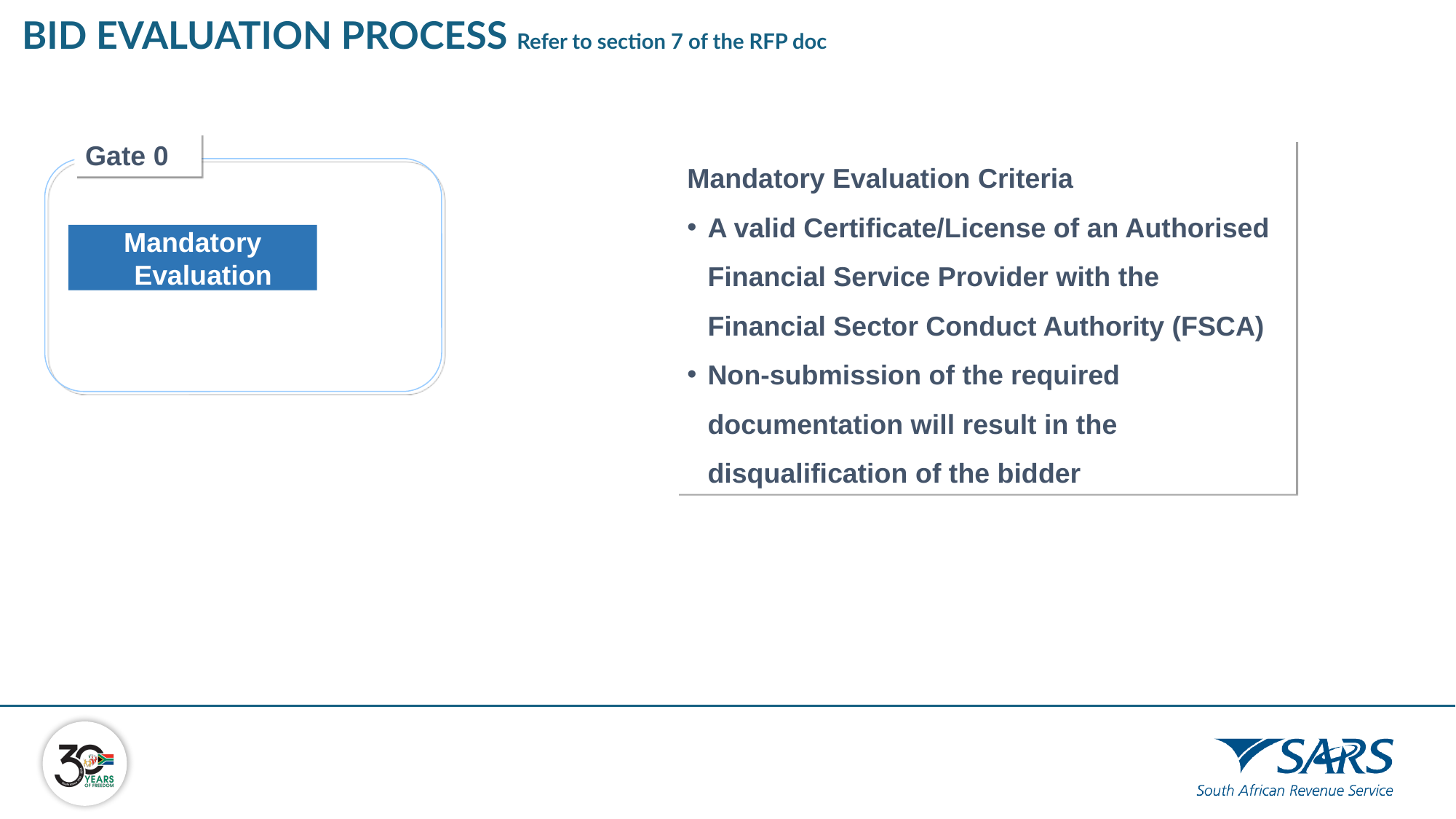

# BID EVALUATION PROCESS Refer to section 7 of the RFP doc
Gate 0
Mandatory Evaluation Criteria
A valid Certificate/License of an Authorised Financial Service Provider with the Financial Sector Conduct Authority (FSCA)
Non-submission of the required documentation will result in the disqualification of the bidder

Mandatory Evaluation